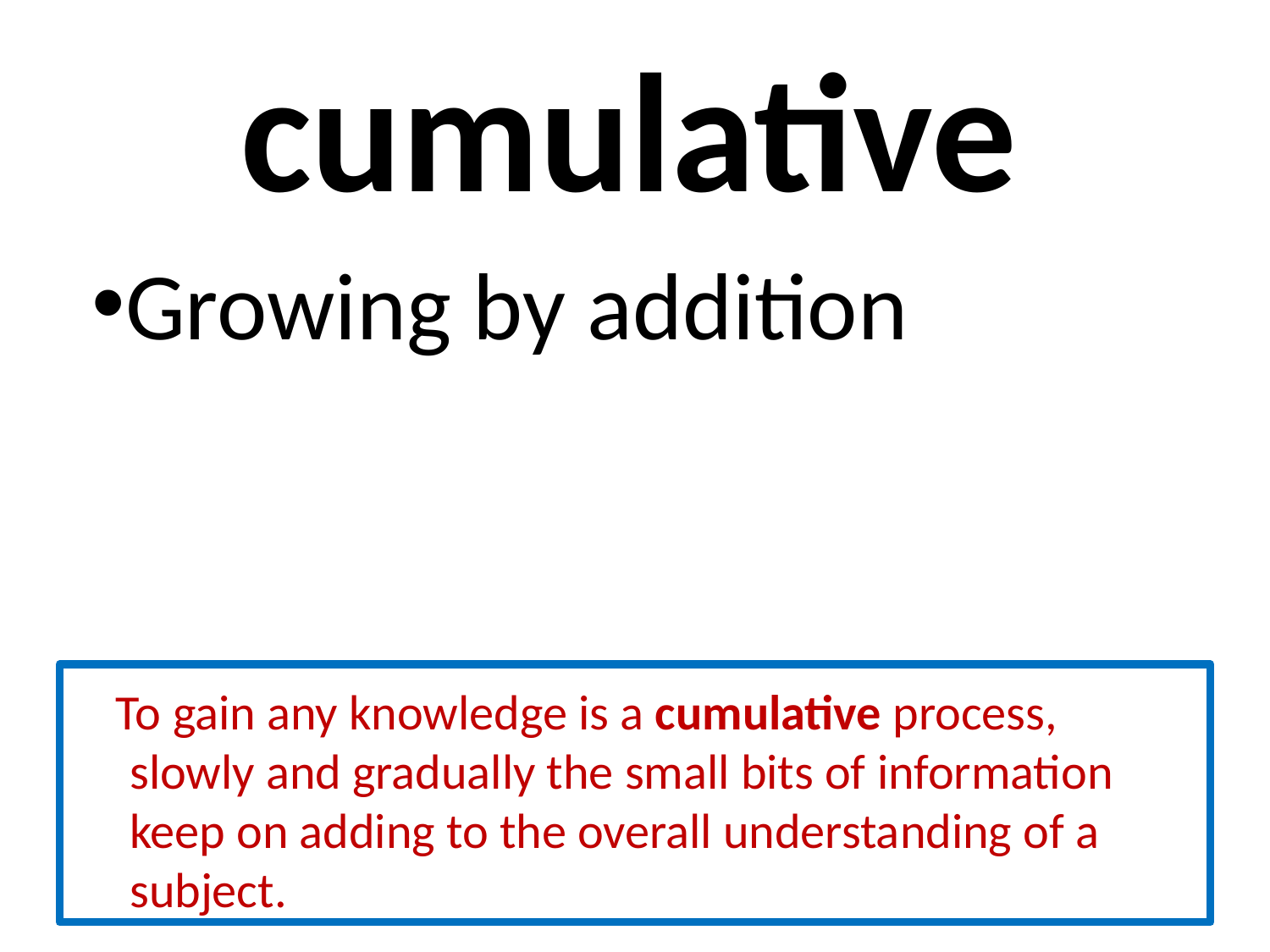

# cumulative
Growing by addition
   To gain any knowledge is a cumulative process, slowly and gradually the small bits of information keep on adding to the overall understanding of a subject.